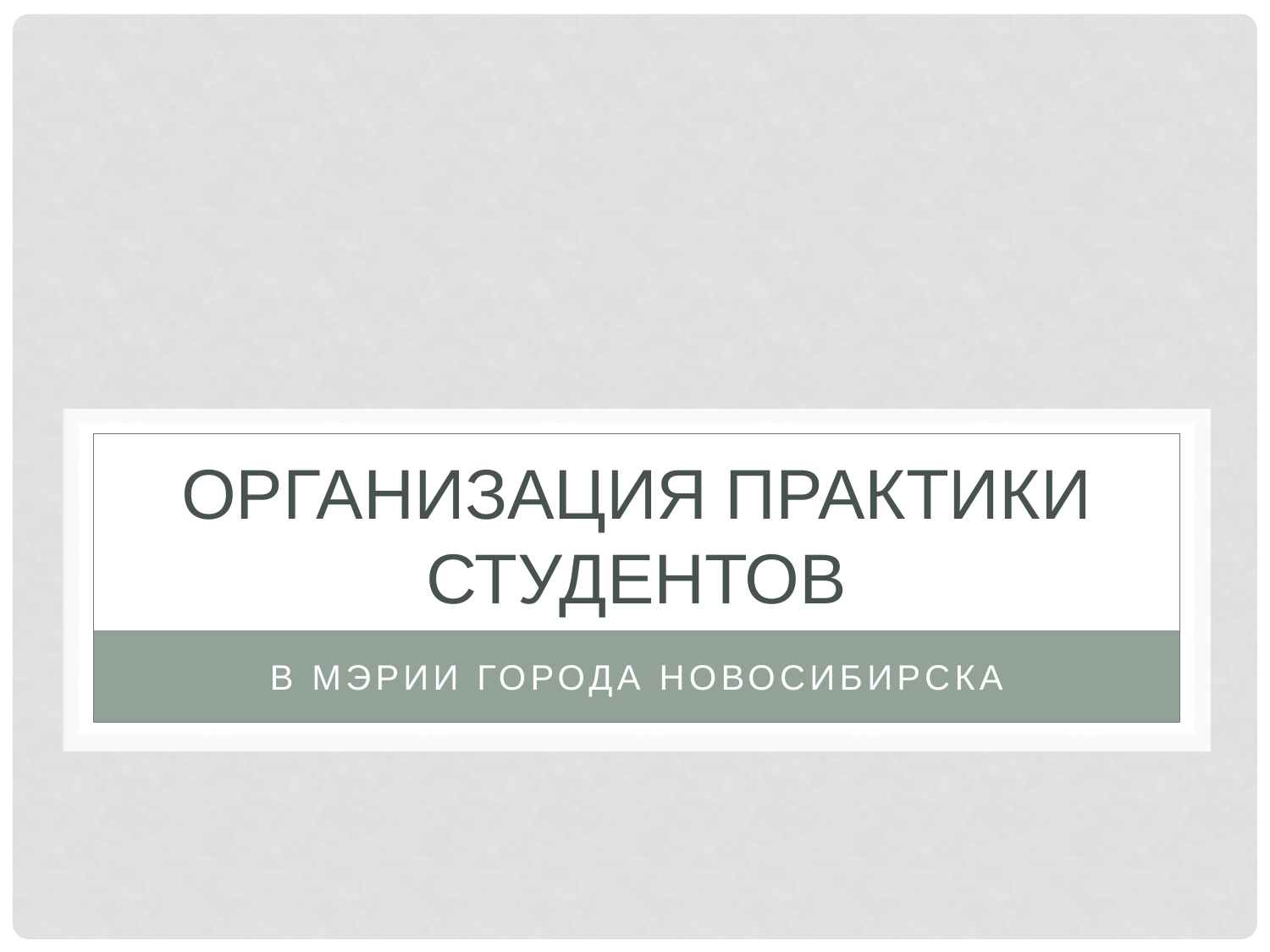

# Организация Практики студентов
В мэрии города Новосибирска